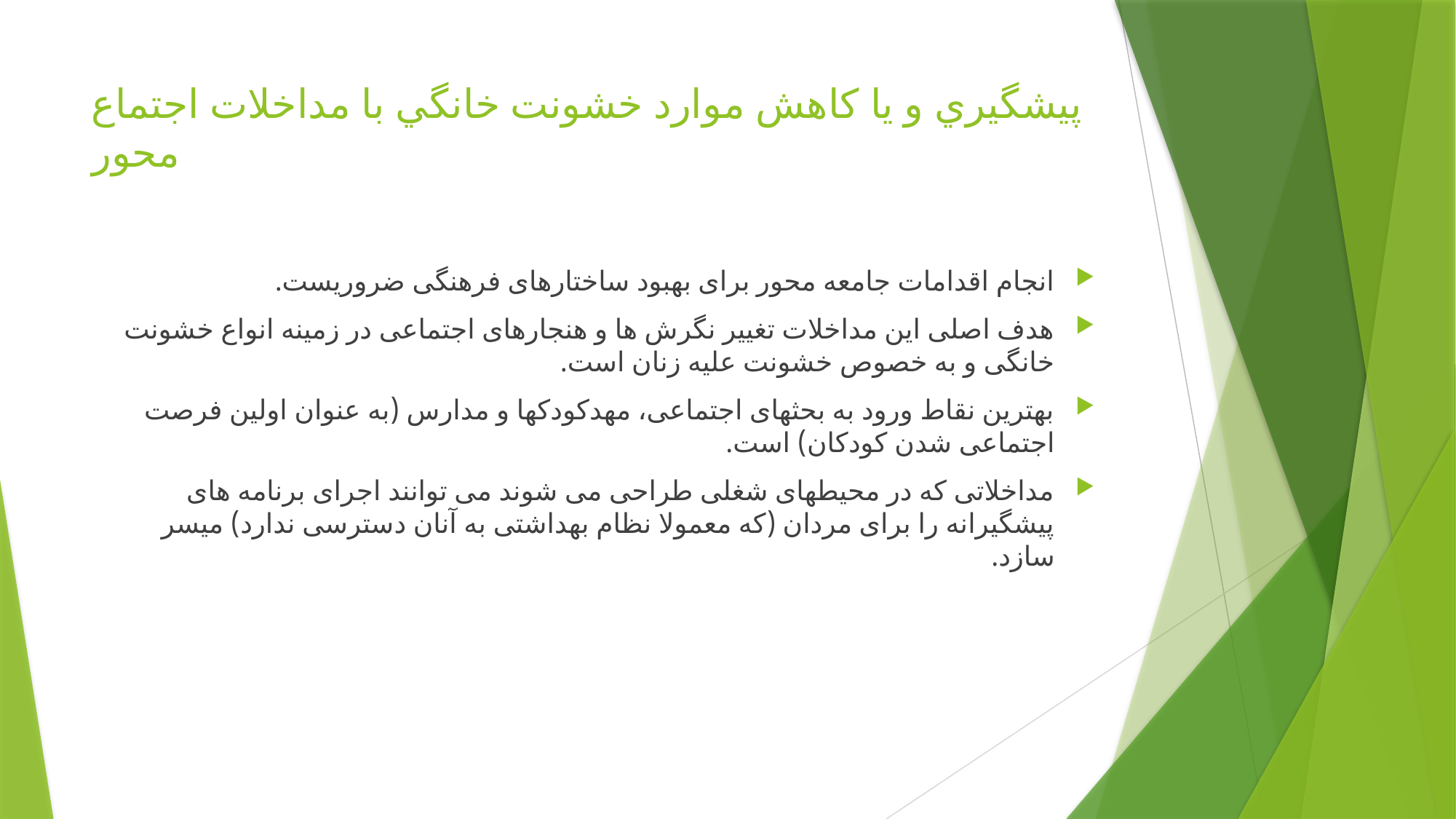

# پيشگيري و يا كاهش موارد خشونت خانگي با مداخلات اجتماع محور
انجام اقدامات جامعه محور برای بهبود ساختارهای فرهنگی ضروریست.
هدف اصلی این مداخلات تغییر نگرش ها و هنجارهای اجتماعی در زمینه انواع خشونت خانگی و به خصوص خشونت علیه زنان است.
بهترین نقاط ورود به بحثهای اجتماعی، مهدکودکها و مدارس (به عنوان اولین فرصت اجتماعی شدن کودکان) است.
مداخلاتی که در محیطهای شغلی طراحی می شوند می توانند اجرای برنامه های پیشگیرانه را برای مردان (که معمولا نظام بهداشتی به آنان دسترسی ندارد) میسر سازد.